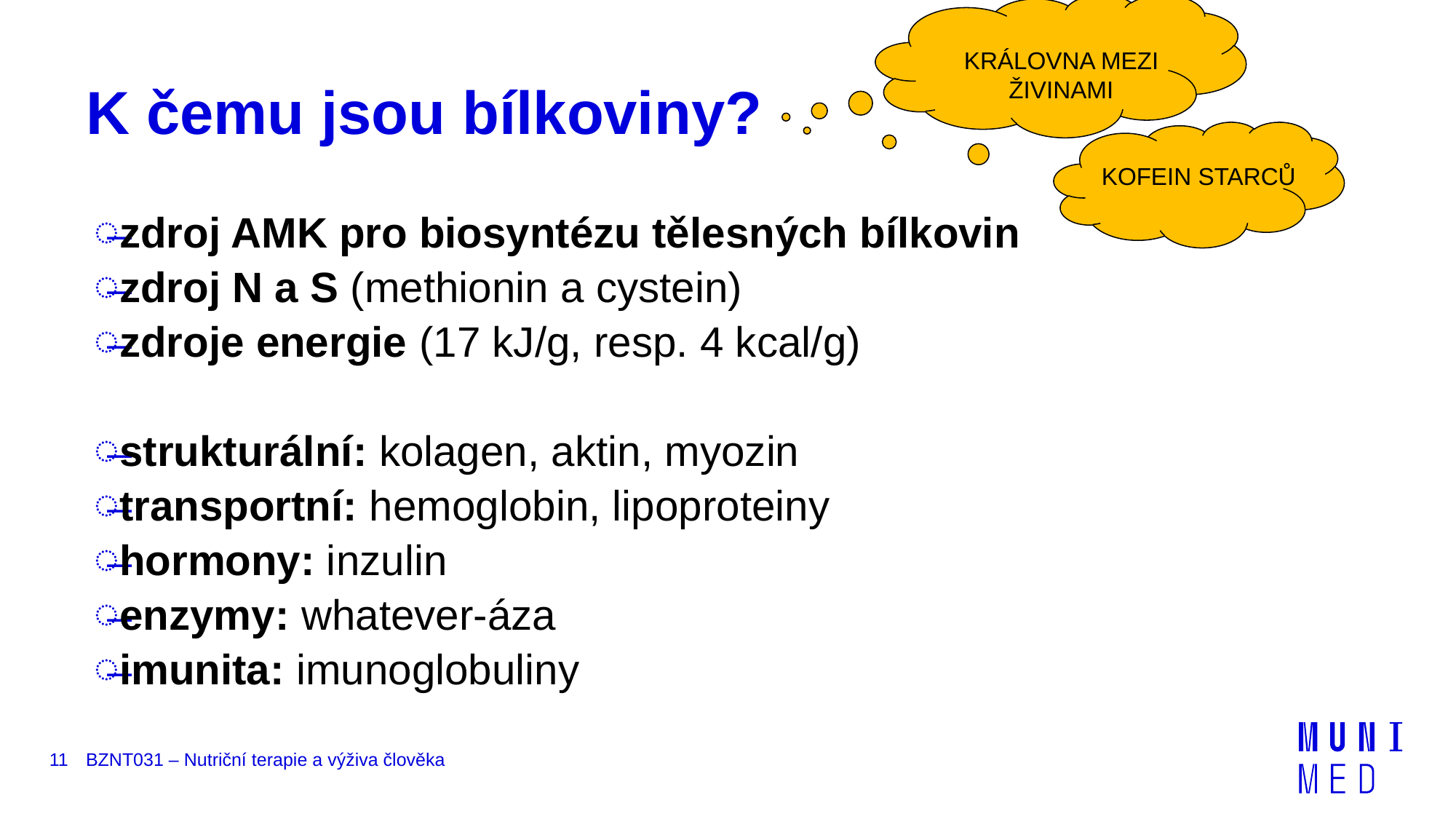

KRÁLOVNA MEZI ŽIVINAMI
# K čemu jsou bílkoviny?

KOFEIN STARCŮ
zdroj AMK pro biosyntézu tělesných bílkovin
zdroj N a S (methionin a cystein)
zdroje energie (17 kJ/g, resp. 4 kcal/g)

strukturální: kolagen, aktin, myozin
transportní: hemoglobin, lipoproteiny
hormony: inzulin
enzymy: whatever-áza
imunita: imunoglobuliny

11
BZNT031 – Nutriční terapie a výživa člověka